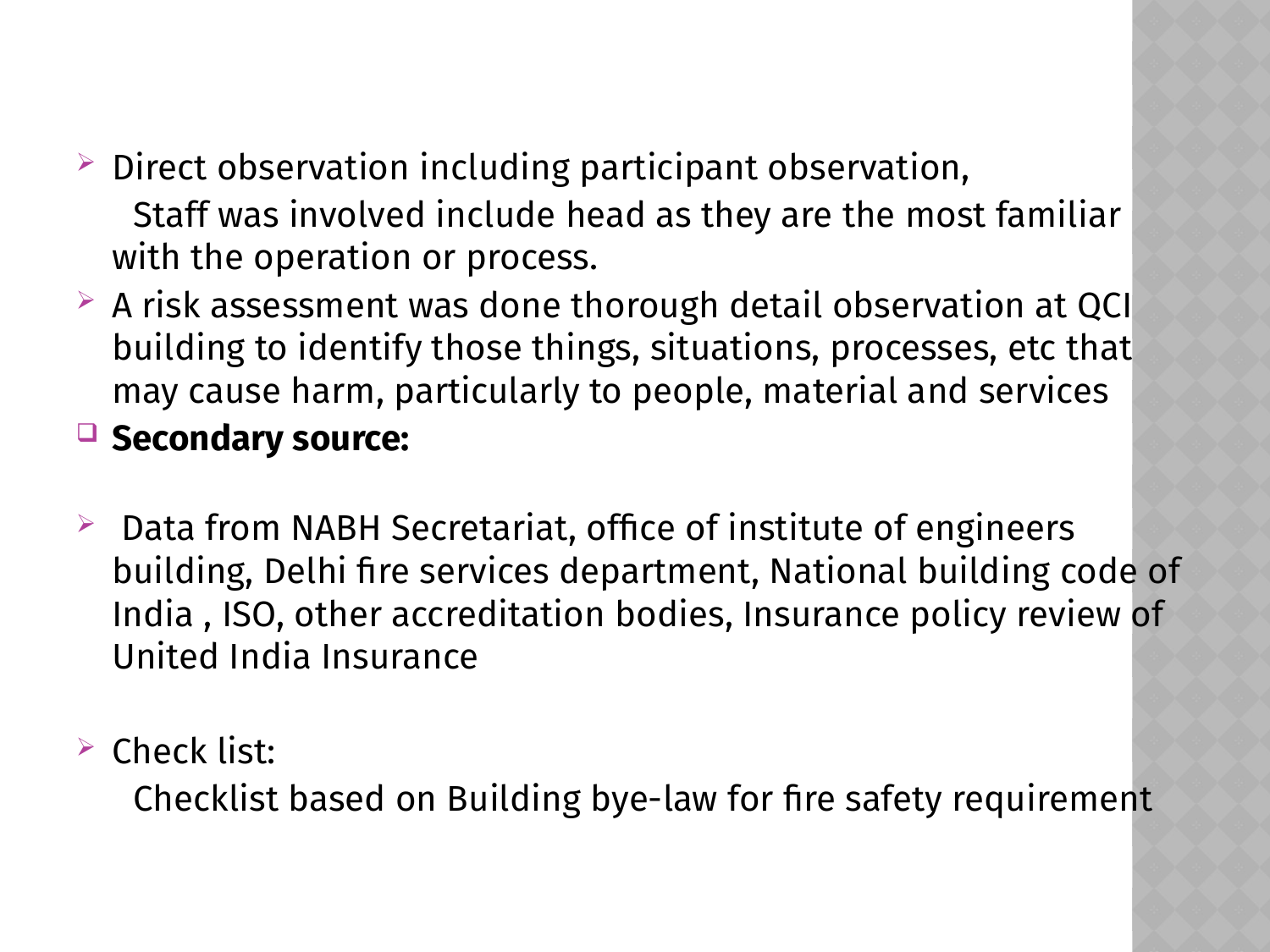

Direct observation including participant observation,
      Staff was involved include head as they are the most familiar with the operation or process.
A risk assessment was done thorough detail observation at QCI  building to identify those things, situations, processes, etc that may cause harm, particularly to people, material and services
Secondary source:
 Data from NABH Secretariat, office of institute of engineers building, Delhi fire services department, National building code of India , ISO, other accreditation bodies, Insurance policy review of United India Insurance

Check list:
      Checklist based on Building bye-law for fire safety requirement